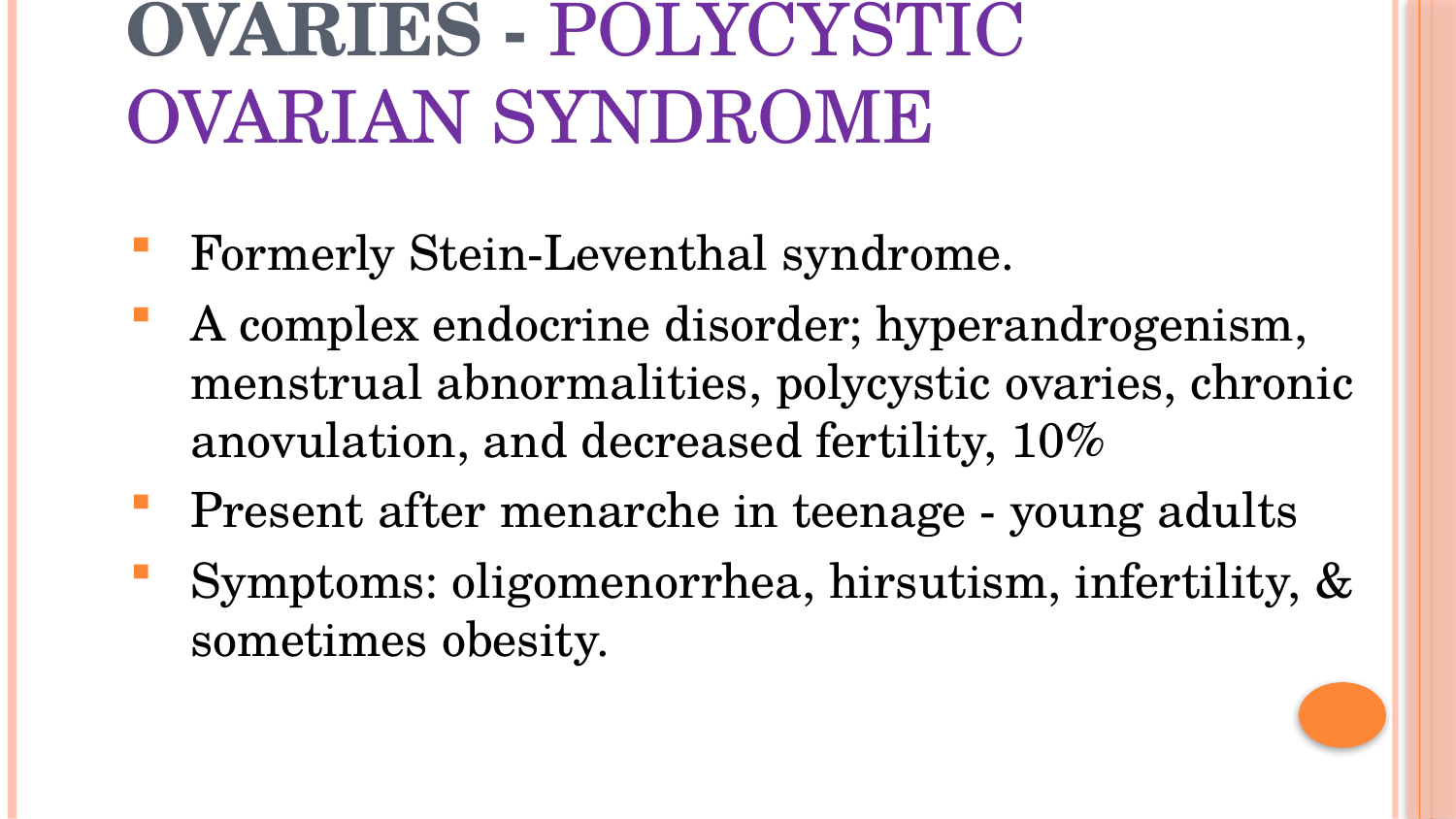

8
# Ovaries - Polycystic ovarian syndrome
Formerly Stein-Leventhal syndrome.
A complex endocrine disorder; hyperandrogenism, menstrual abnormalities, polycystic ovaries, chronic anovulation, and decreased fertility, 10%
Present after menarche in teenage - young adults
Symptoms: oligomenorrhea, hirsutism, infertility, & sometimes obesity.